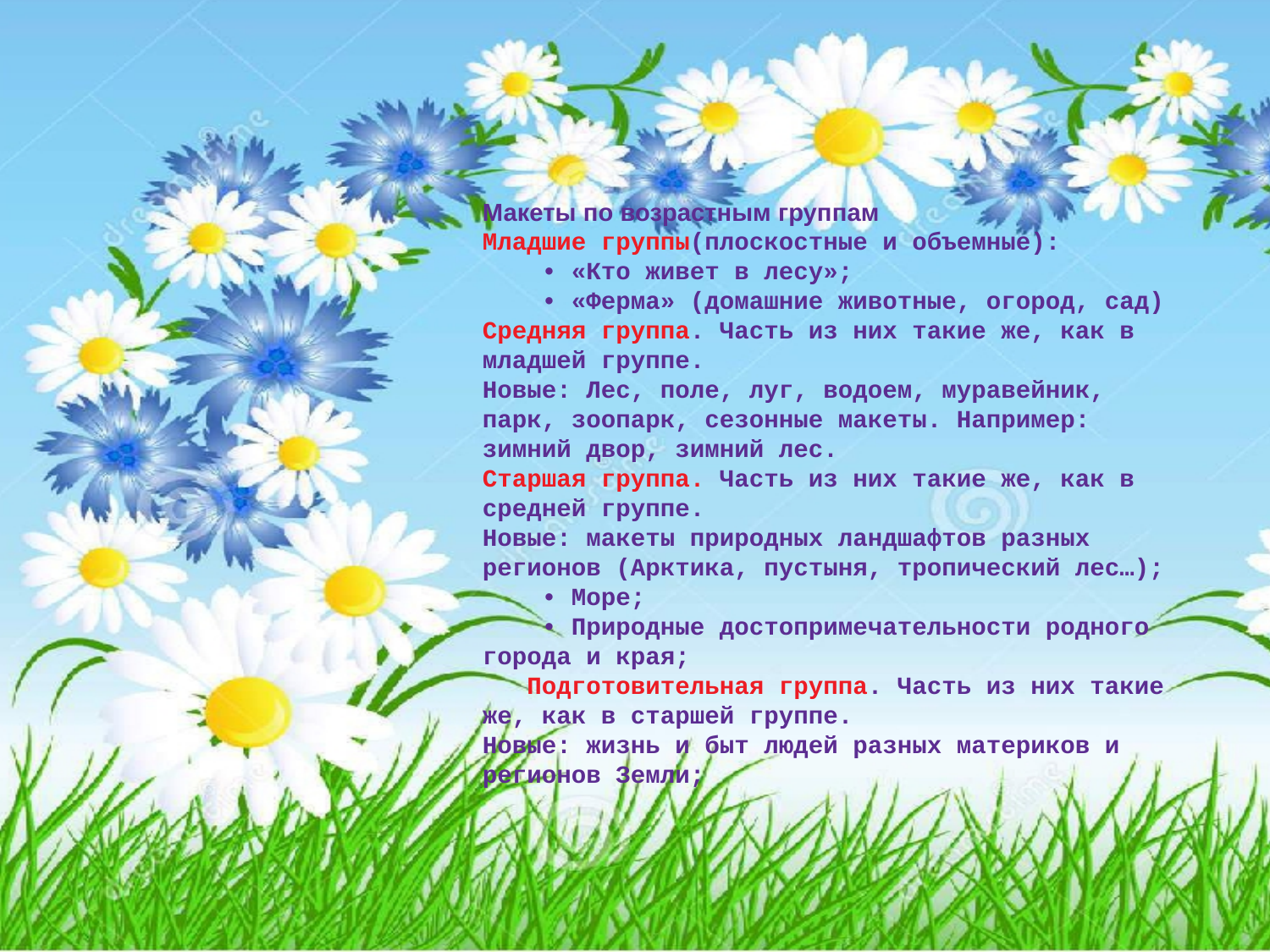

Наряду с традиционными методиками использую инновационные педагогические технологии.
Одним из перспективных способов развития в экологическом образовании детей является использование игровых макетов.
Использование игровых макетов действенный метод , который позволяяет формировать экологические представления дошкольников играючи , основываясь на основные принципы работы , (активного обучения ,доступности ,систематичности, индивидуальности, креативности, результативности). Использование макетов в экологическом воспитании дошкольников обеспечивает успешное   усвоение детьми знаний об особенностях объектов природы, их структуре, связях и отношения , существующих между ними.
Макеты по возрастным группам
Младшие группы(плоскостные и объемные):
    • «Кто живет в лесу»;
    • «Ферма» (домашние животные, огород, сад)
Средняя группа. Часть из них такие же, как в младшей группе.
Новые: Лес, поле, луг, водоем, муравейник, парк, зоопарк, сезонные макеты. Например: зимний двор, зимний лес.
Старшая группа. Часть из них такие же, как в средней группе.
Новые: макеты природных ландшафтов разных регионов (Арктика, пустыня, тропический лес…);
    • Море;
    • Природные достопримечательности родного города и края;
   Подготовительная группа. Часть из них такие же, как в старшей группе.
Новые: жизнь и быт людей разных материков и регионов Земли;